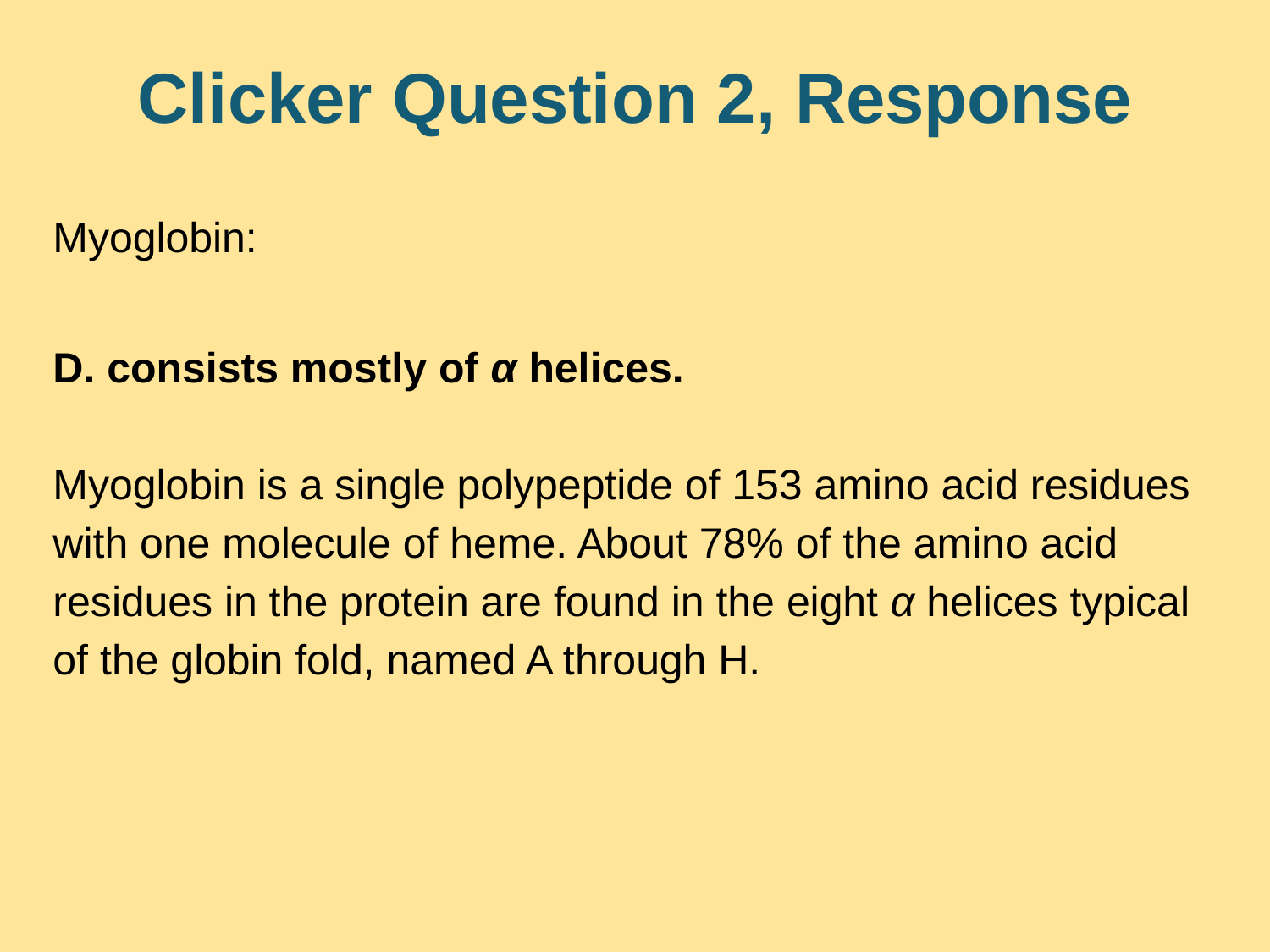

# Clicker Question 2, Response
Myoglobin:

D. consists mostly of α helices.

Myoglobin is a single polypeptide of 153 amino acid residues with one molecule of heme. About 78% of the amino acid residues in the protein are found in the eight α helices typical of the globin fold, named A through H.